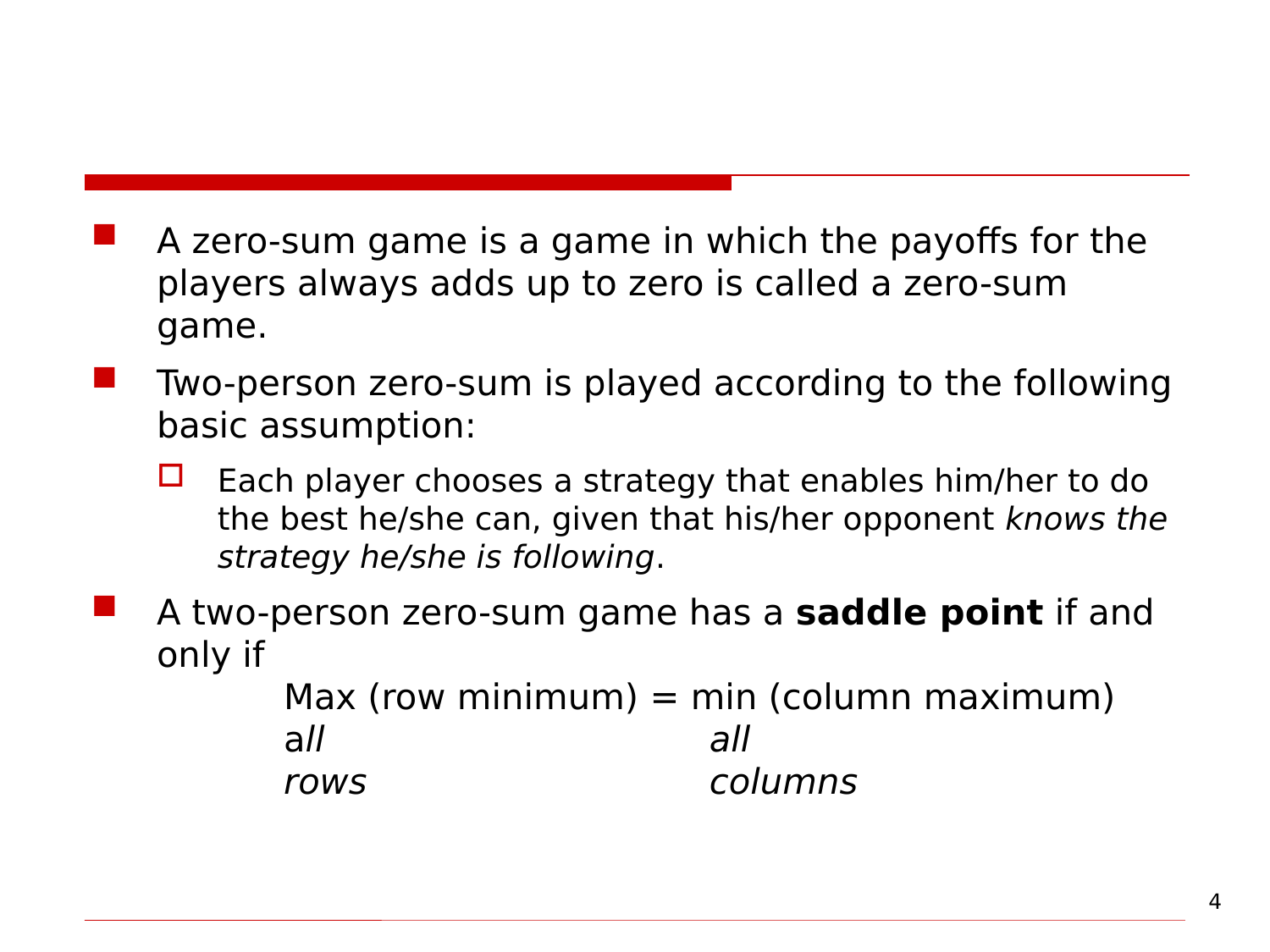

#
A zero-sum game is a game in which the payoffs for the players always adds up to zero is called a zero-sum game.
Two-person zero-sum is played according to the following basic assumption:
Each player chooses a strategy that enables him/her to do the best he/she can, given that his/her opponent knows the strategy he/she is following.
A two-person zero-sum game has a saddle point if and only if
	Max (row minimum) = min (column maximum)
 	all			    all
	rows		        	    columns